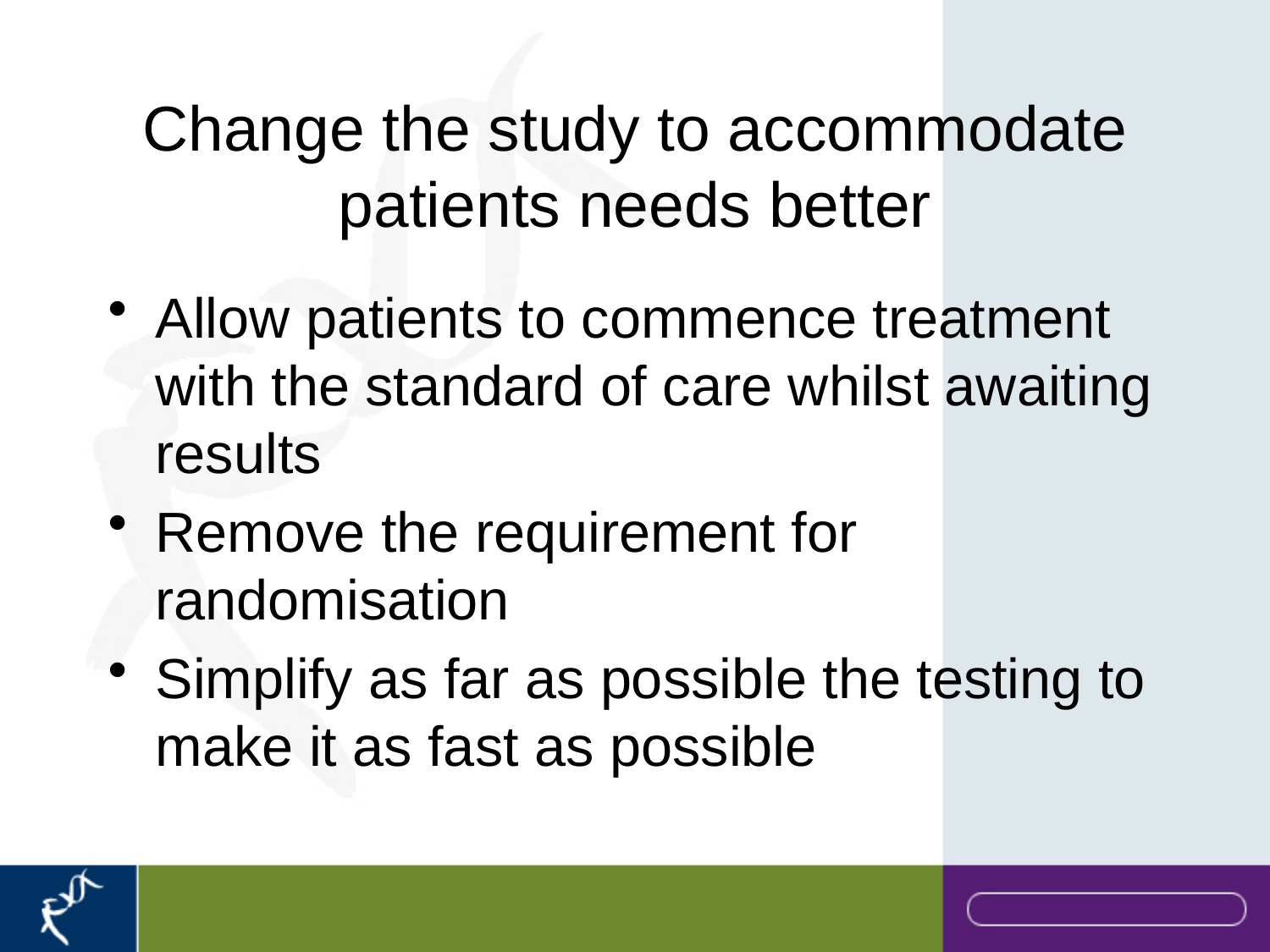

# Change the study to accommodate patients needs better
Allow patients to commence treatment with the standard of care whilst awaiting results
Remove the requirement for randomisation
Simplify as far as possible the testing to make it as fast as possible